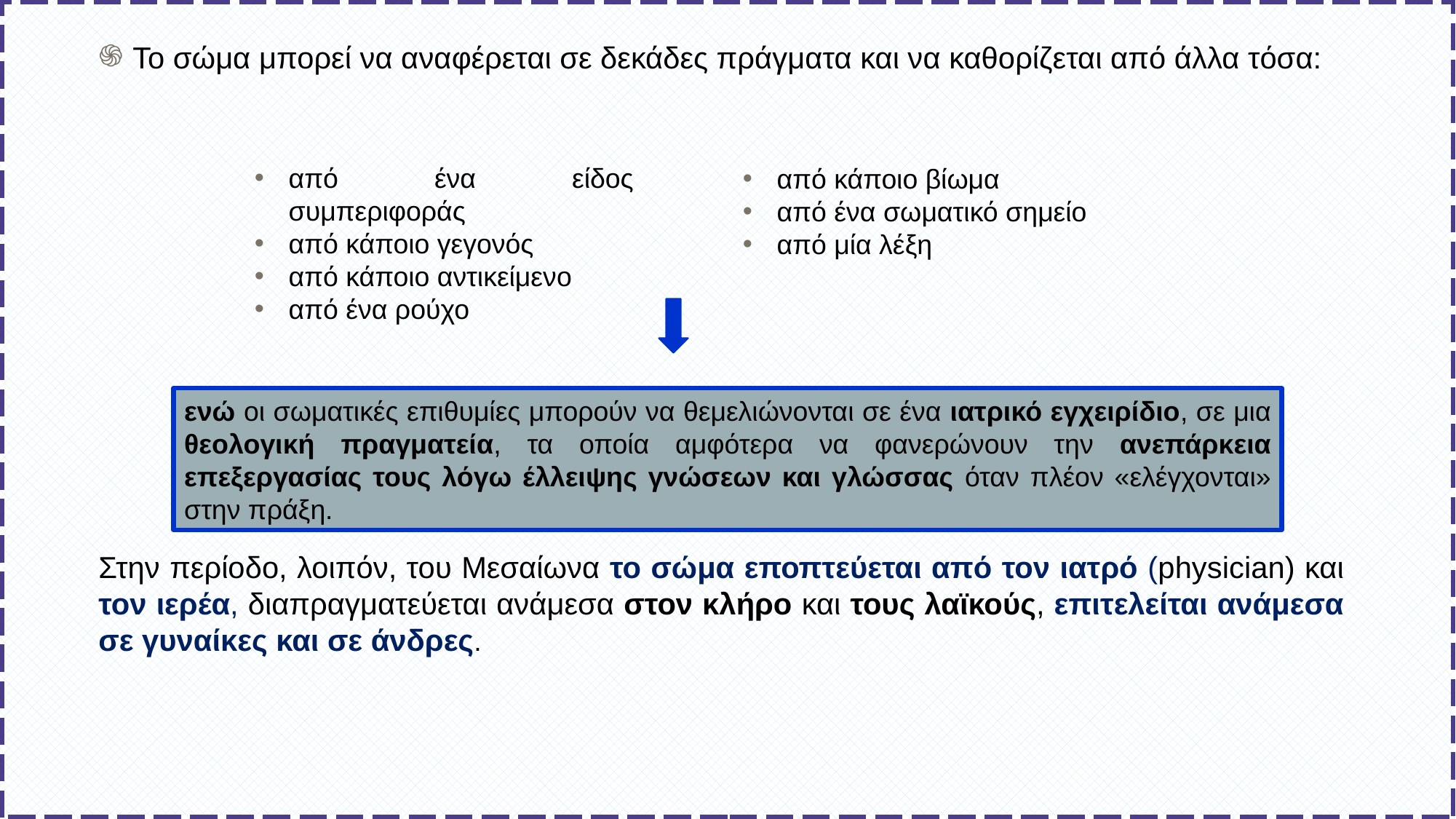

Το σώμα μπορεί να αναφέρεται σε δεκάδες πράγματα και να καθορίζεται από άλλα τόσα:

Στην περίοδο, λοιπόν, του Μεσαίωνα το σώμα εποπτεύεται από τον ιατρό (physician) και τον ιερέα, διαπραγματεύεται ανάμεσα στον κλήρο και τους λαϊκούς, επιτελείται ανάμεσα σε γυναίκες και σε άνδρες.

από κάποιο βίωμα
από ένα σωματικό σημείο
από μία λέξη
από ένα είδος συμπεριφοράς
από κάποιο γεγονός
από κάποιο αντικείμενο
από ένα ρούχο

ενώ οι σωματικές επιθυμίες μπορούν να θεμελιώνονται σε ένα ιατρικό εγχειρίδιο, σε μια θεολογική πραγματεία, τα οποία αμφότερα να φανερώνουν την ανεπάρκεια επεξεργασίας τους λόγω έλλειψης γνώσεων και γλώσσας όταν πλέον «ελέγχονται» στην πράξη.